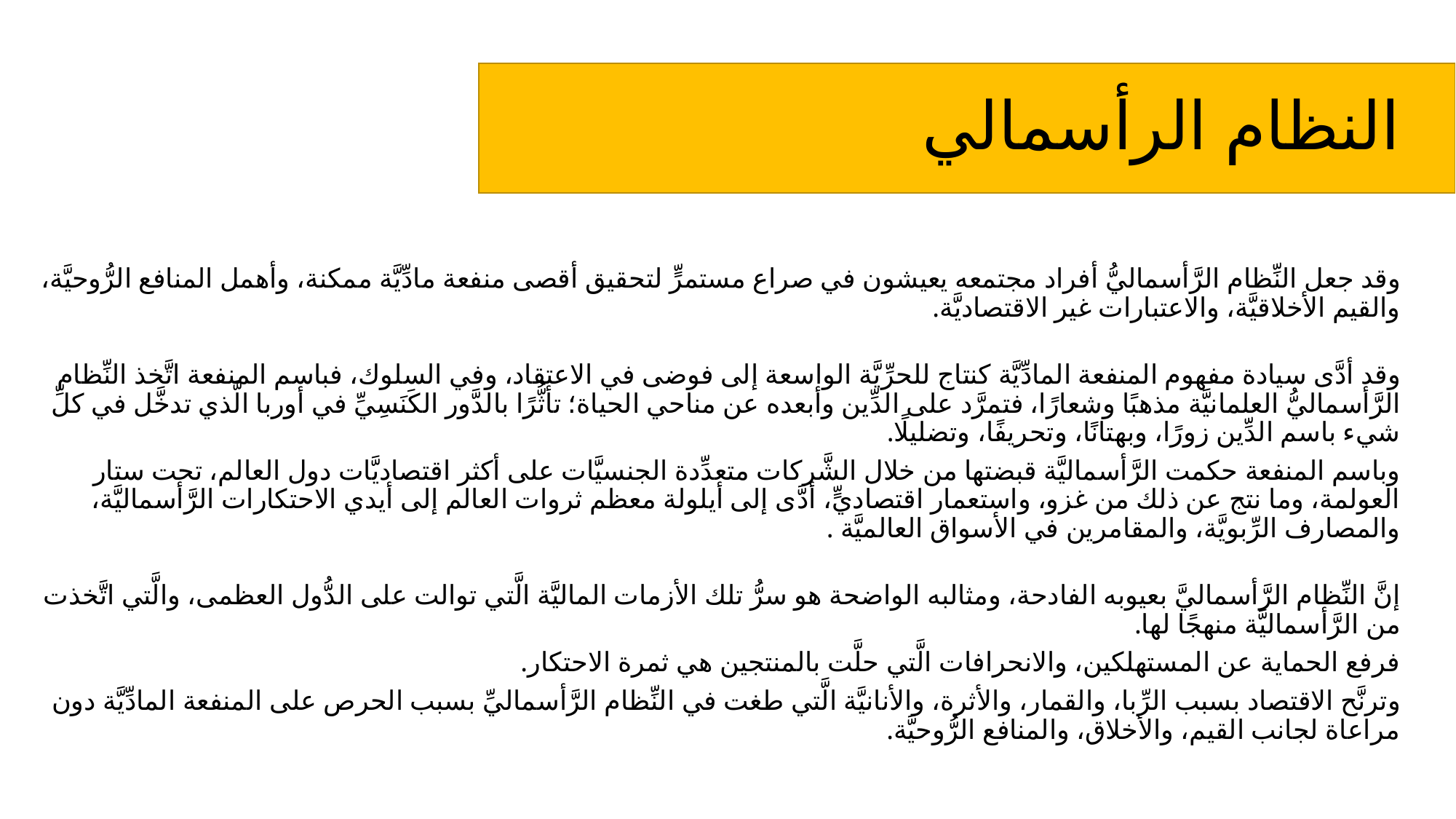

النظام الرأسمالي

وقد جعل النِّظام الرَّأسماليُّ أفراد مجتمعه يعيشون في صراع مستمرٍّ لتحقيق أقصى منفعة مادِّيَّة ممكنة، وأهمل المنافع الرُّوحيَّة، والقيم الأخلاقيَّة، والاعتبارات غير الاقتصاديَّة.
وقد أدَّى سيادة مفهوم المنفعة المادِّيَّة كنتاج للحرِّيَّة الواسعة إلى فوضى في الاعتقاد، وفي السلوك، فباسم المنفعة اتَّخذ النِّظام الرَّأسماليُّ العلمانيَّة مذهبًا وشعارًا، فتمرَّد على الدِّين وأبعده عن مناحي الحياة؛ تأثُّرًا بالدَّور الكَنَسِيِّ في أوربا الَّذي تدخَّل في كلِّ شيء باسم الدِّين زورًا، وبهتانًا، وتحريفًا، وتضليلًا.
وباسم المنفعة حكمت الرَّأسماليَّة قبضتها من خلال الشَّركات متعدِّدة الجنسيَّات على أكثر اقتصاديَّات دول العالم، تحت ستار العولمة، وما نتج عن ذلك من غزو، واستعمار اقتصاديٍّ، أدَّى إلى أيلولة معظم ثروات العالم إلى أيدي الاحتكارات الرَّأسماليَّة، والمصارف الرِّبويَّة، والمقامرين في الأسواق العالميَّة .
إنَّ النِّظام الرَّأسماليَّ بعيوبه الفادحة، ومثالبه الواضحة هو سرُّ تلك الأزمات الماليَّة الَّتي توالت على الدُّول العظمى، والَّتي اتَّخذت من الرَّأسماليَّة منهجًا لها.
فرفع الحماية عن المستهلكين، والانحرافات الَّتي حلَّت بالمنتجين هي ثمرة الاحتكار.
وترنَّح الاقتصاد بسبب الرِّبا، والقمار، والأثرة، والأنانيَّة الَّتي طغت في النِّظام الرَّأسماليِّ بسبب الحرص على المنفعة المادِّيَّة دون مراعاة لجانب القيم، والأخلاق، والمنافع الرُّوحيَّة.